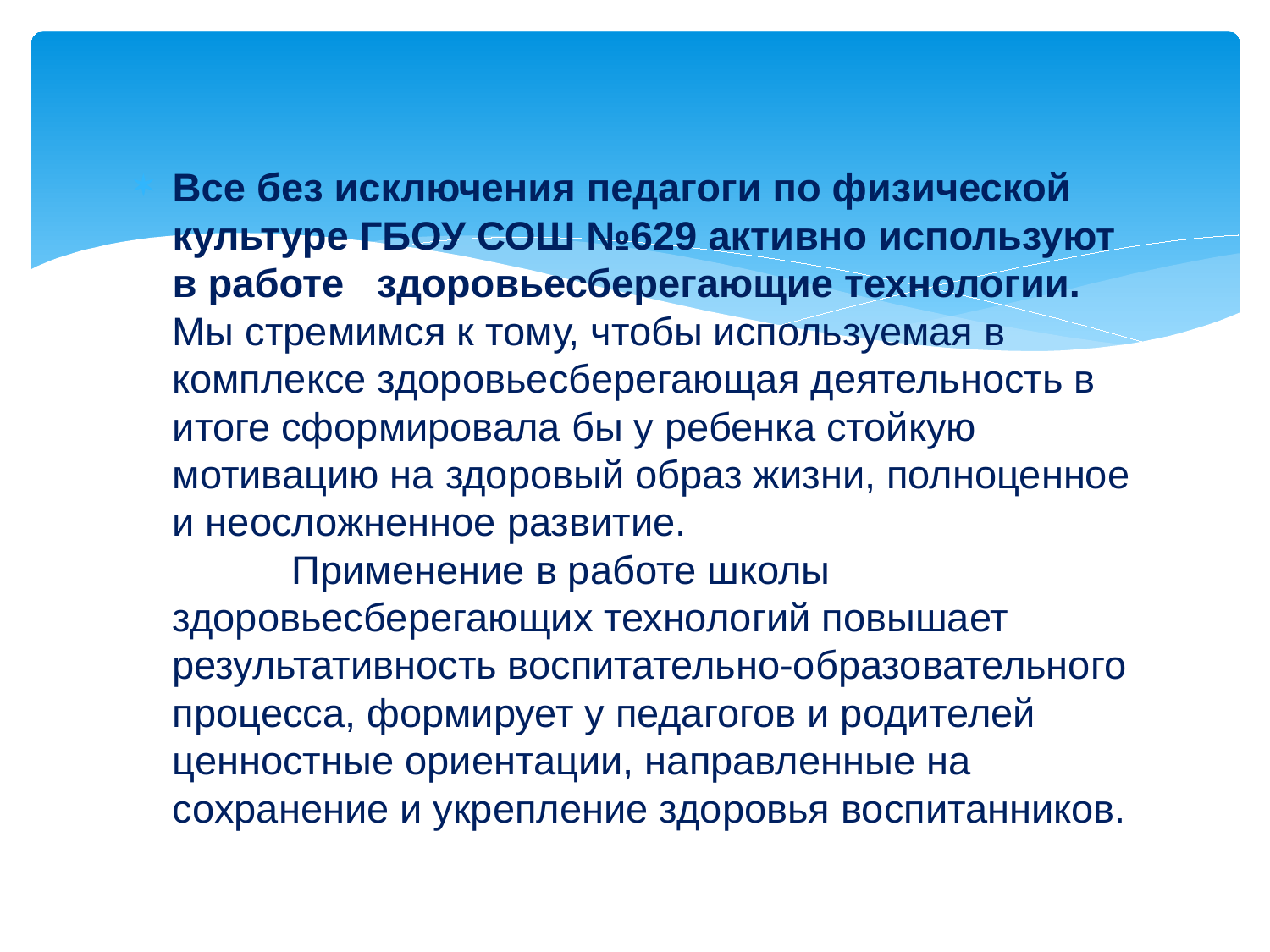

Все без исключения педагоги по физической культуре ГБОУ СОШ №629 активно используют в работе   здоровьесберегающие технологии. Мы стремимся к тому, чтобы используемая в комплексе здоровьесберегающая деятельность в итоге сформировала бы у ребенка стойкую мотивацию на здоровый образ жизни, полноценное и неосложненное развитие.
	Применение в работе школы здоровьесберегающих технологий повышает результативность воспитательно-образовательного процесса, формирует у педагогов и родителей  ценностные ориентации, направленные на сохранение и укрепление здоровья воспитанников.